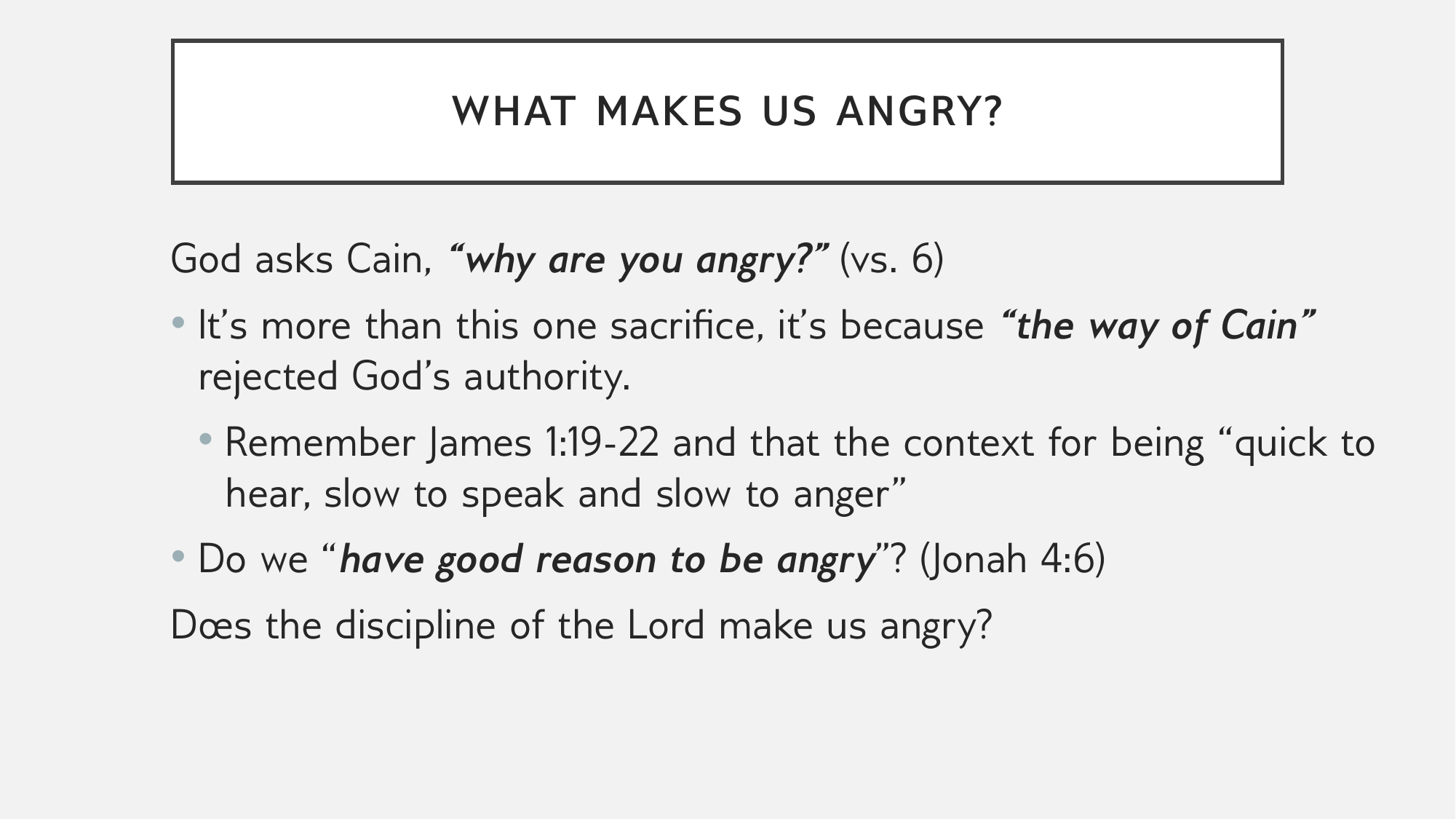

# What makes us angry?
God asks Cain, “why are you angry?” (vs. 6)
It’s more than this one sacrifice, it’s because “the way of Cain” rejected God’s authority.
Remember James 1:19-22 and that the context for being “quick to hear, slow to speak and slow to anger”
Do we “have good reason to be angry”? (Jonah 4:6)
Does the discipline of the Lord make us angry?